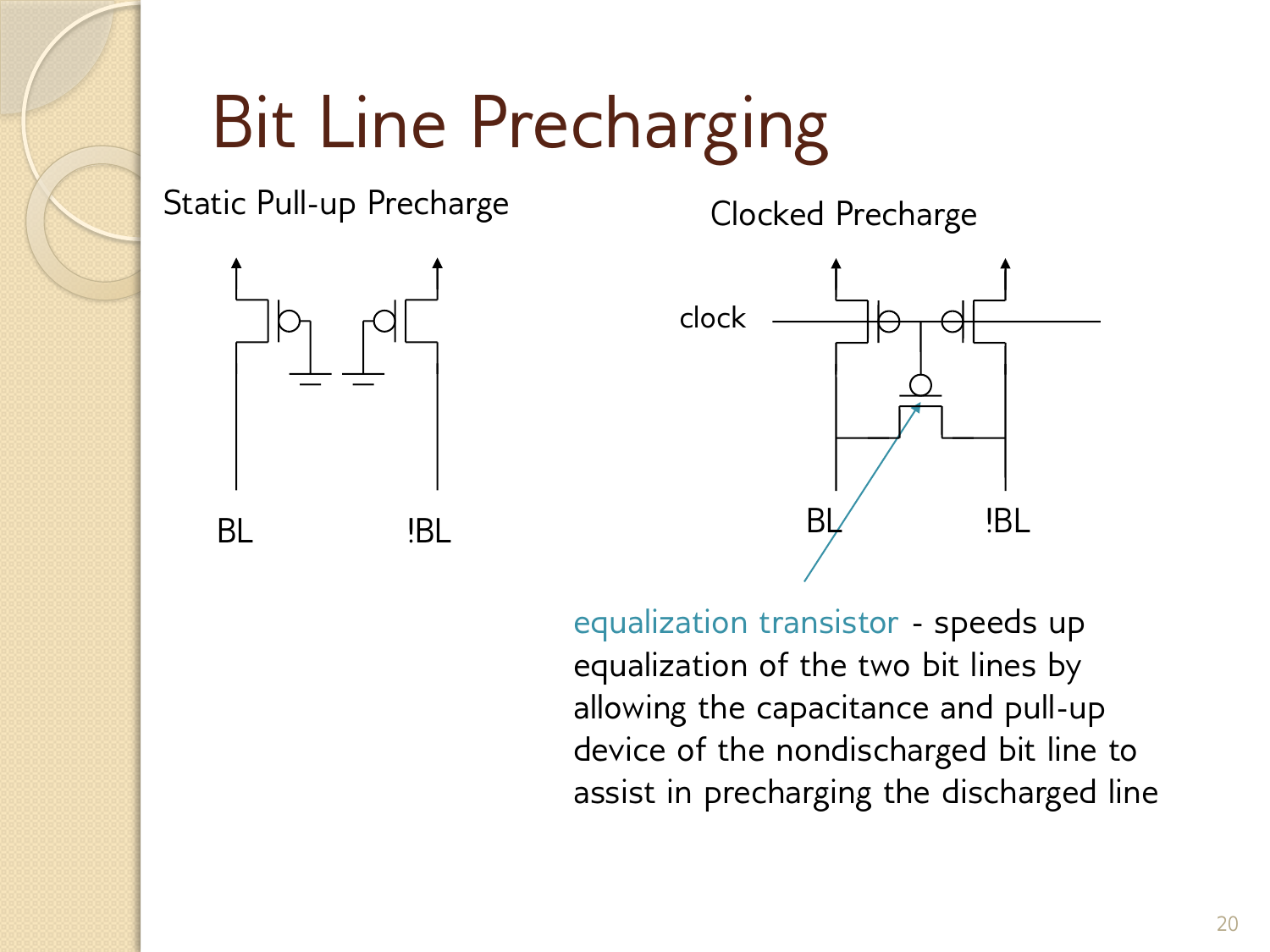

# Bit Line Precharging
Static Pull-up Precharge

BL
!BL
Clocked Precharge

clock

BL
!BL

equalization transistor - speeds up equalization of the two bit lines by allowing the capacitance and pull-up device of the nondischarged bit line to assist in precharging the discharged line
20